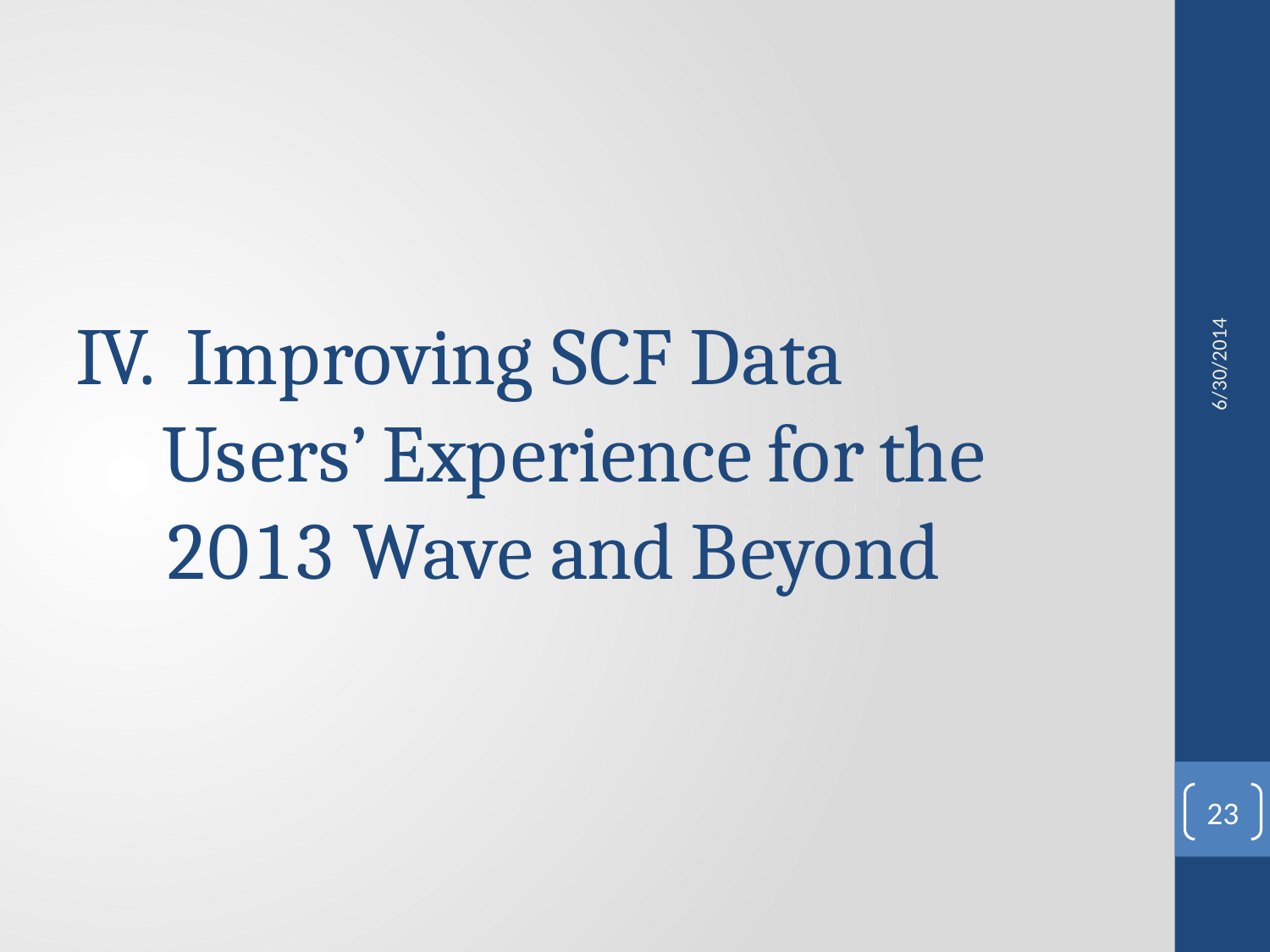

6/30/2014
# IV.  Improving SCF Data Users’ Experience for the 2013 Wave and Beyond
23